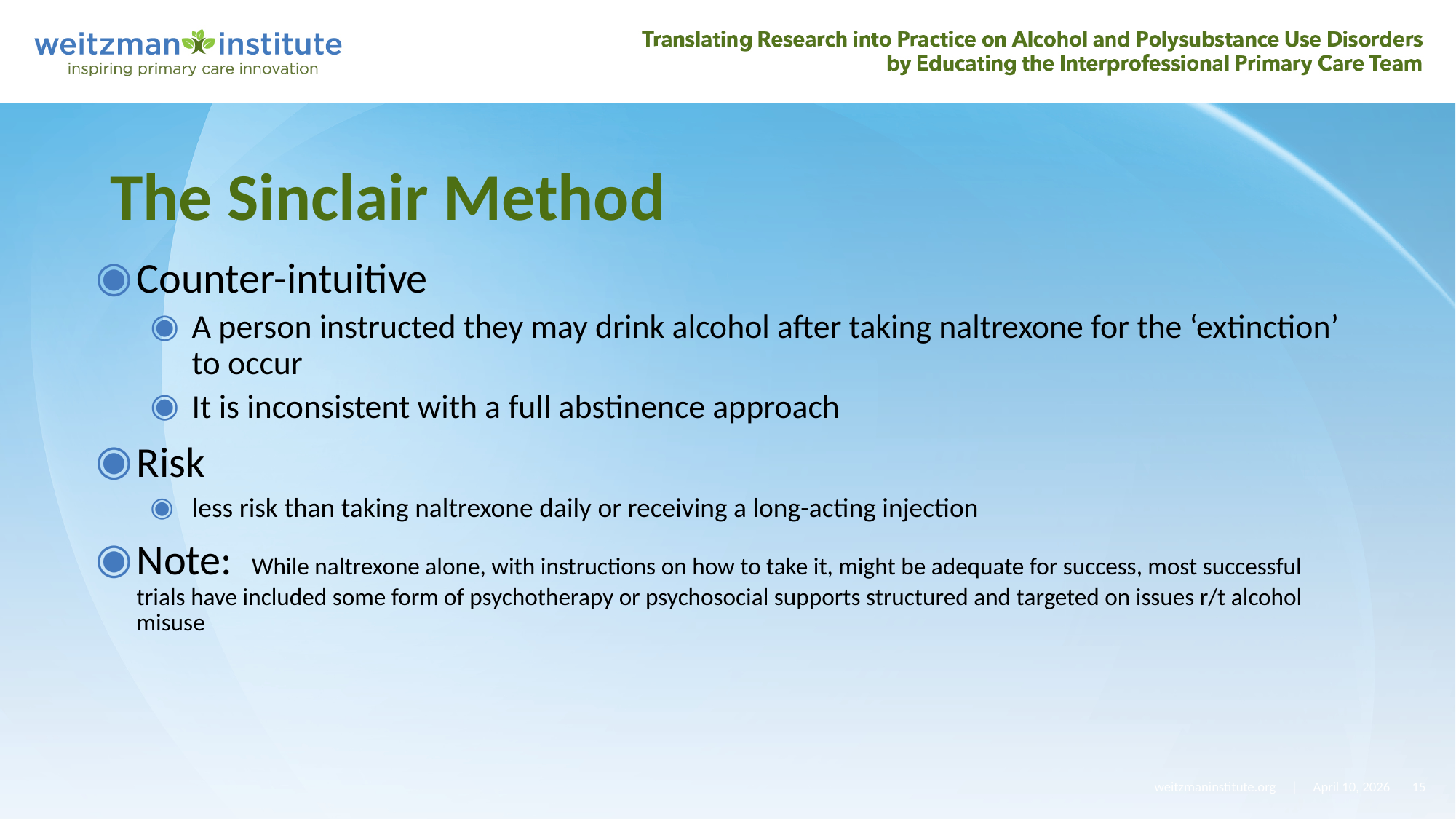

# The Sinclair Method
Counter-intuitive
A person instructed they may drink alcohol after taking naltrexone for the ‘extinction’ to occur
It is inconsistent with a full abstinence approach
Risk
less risk than taking naltrexone daily or receiving a long-acting injection
Note:  While naltrexone alone, with instructions on how to take it, might be adequate for success, most successful trials have included some form of psychotherapy or psychosocial supports structured and targeted on issues r/t alcohol misuse